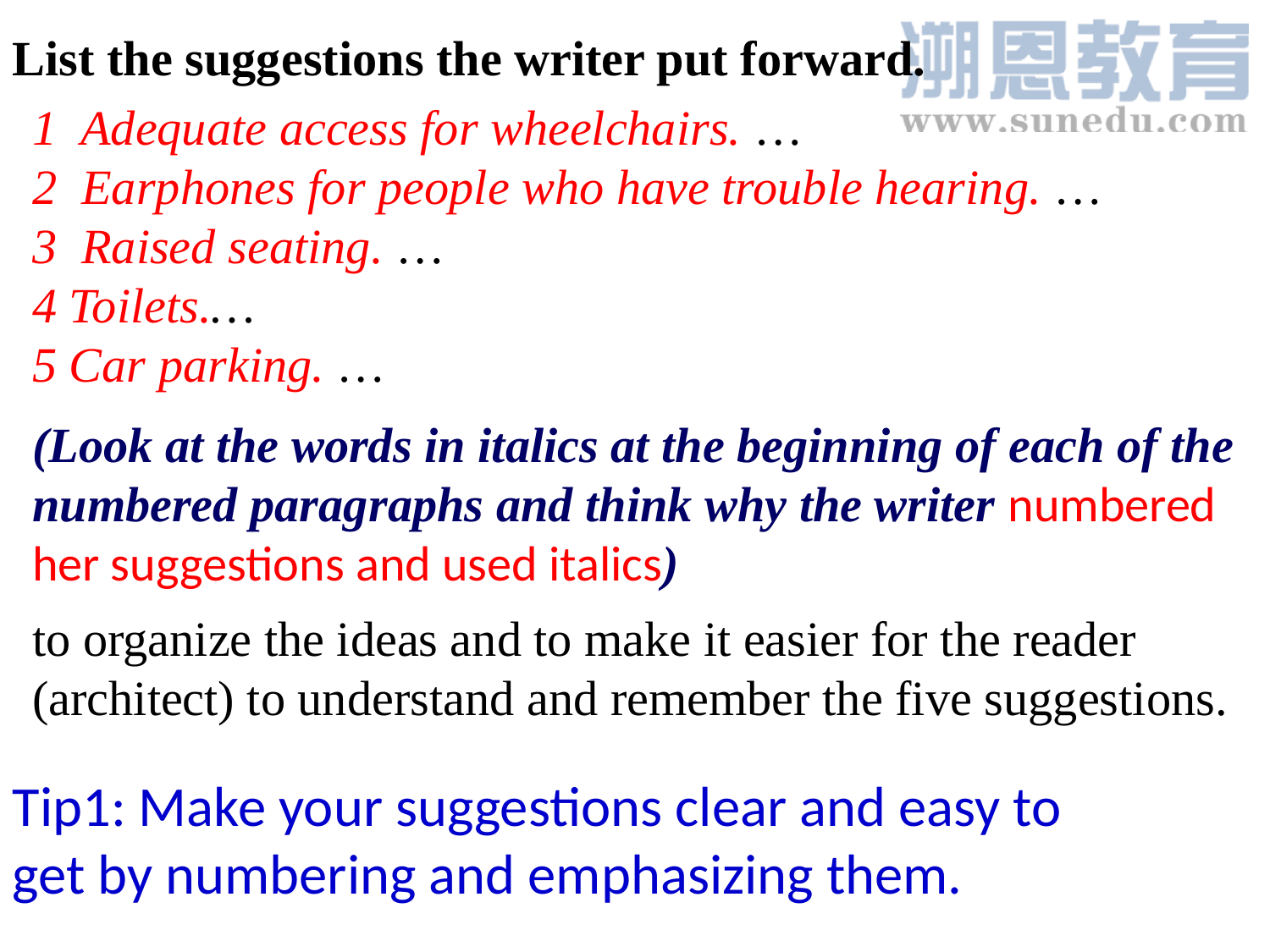

List the suggestions the writer put forward.
1  Adequate access for wheelchairs. …
2  Earphones for people who have trouble hearing. …
3  Raised seating. …
4 Toilets.…
5 Car parking. …
(Look at the words in italics at the beginning of each of the numbered paragraphs and think why the writer numbered her suggestions and used italics)
to organize the ideas and to make it easier for the reader
(architect) to understand and remember the five suggestions.
Tip1: Make your suggestions clear and easy to get by numbering and emphasizing them.